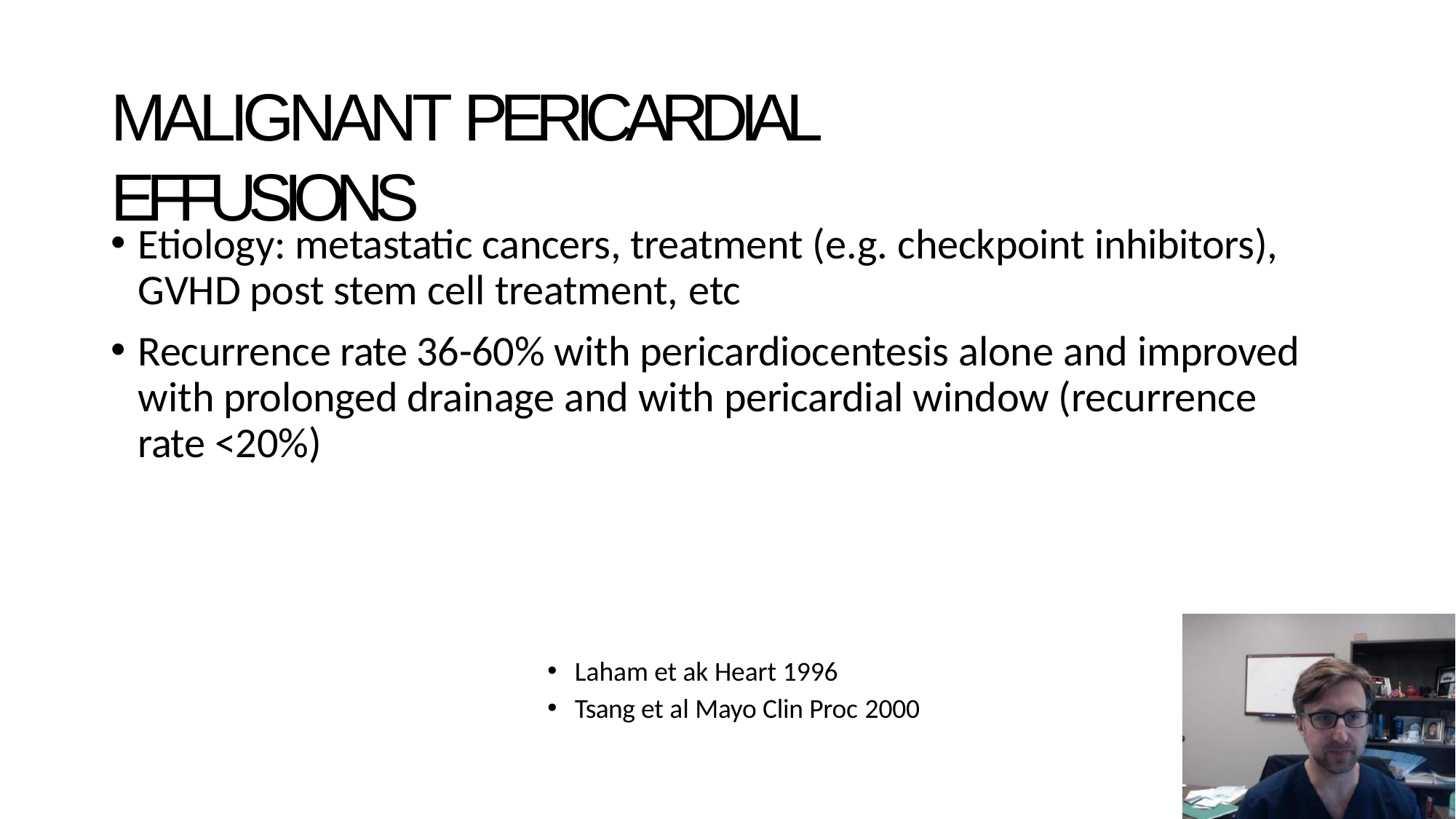

# MALIGNANT PERICARDIAL EFFUSIONS
Etiology: metastatic cancers, treatment (e.g. checkpoint inhibitors),  GVHD post stem cell treatment, etc
Recurrence rate 36-60% with pericardiocentesis alone and improved  with prolonged drainage and with pericardial window (recurrence  rate <20%)

Laham et ak Heart 1996
Tsang et al Mayo Clin Proc 2000